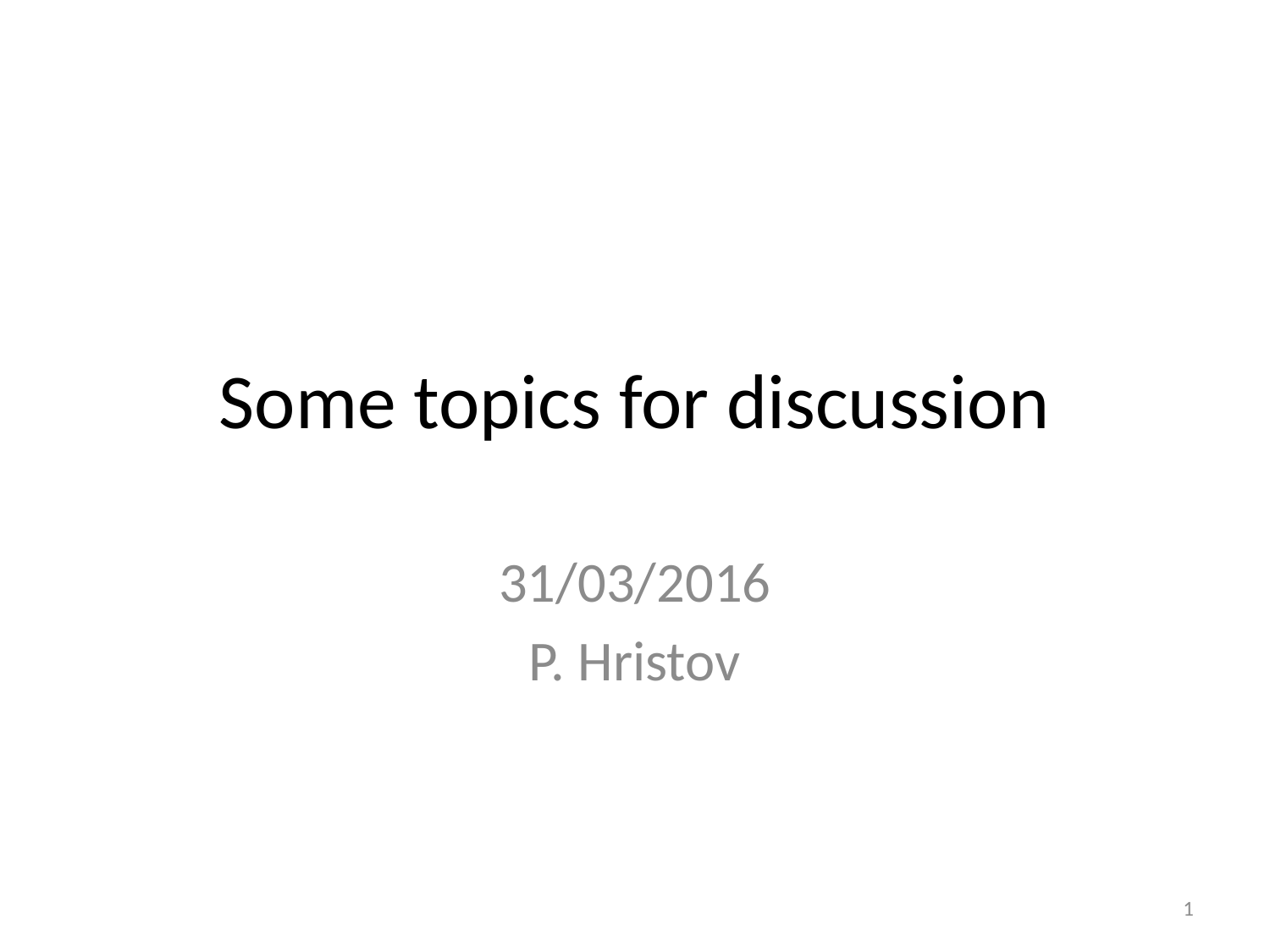

# Some topics for discussion
31/03/2016
P. Hristov
1